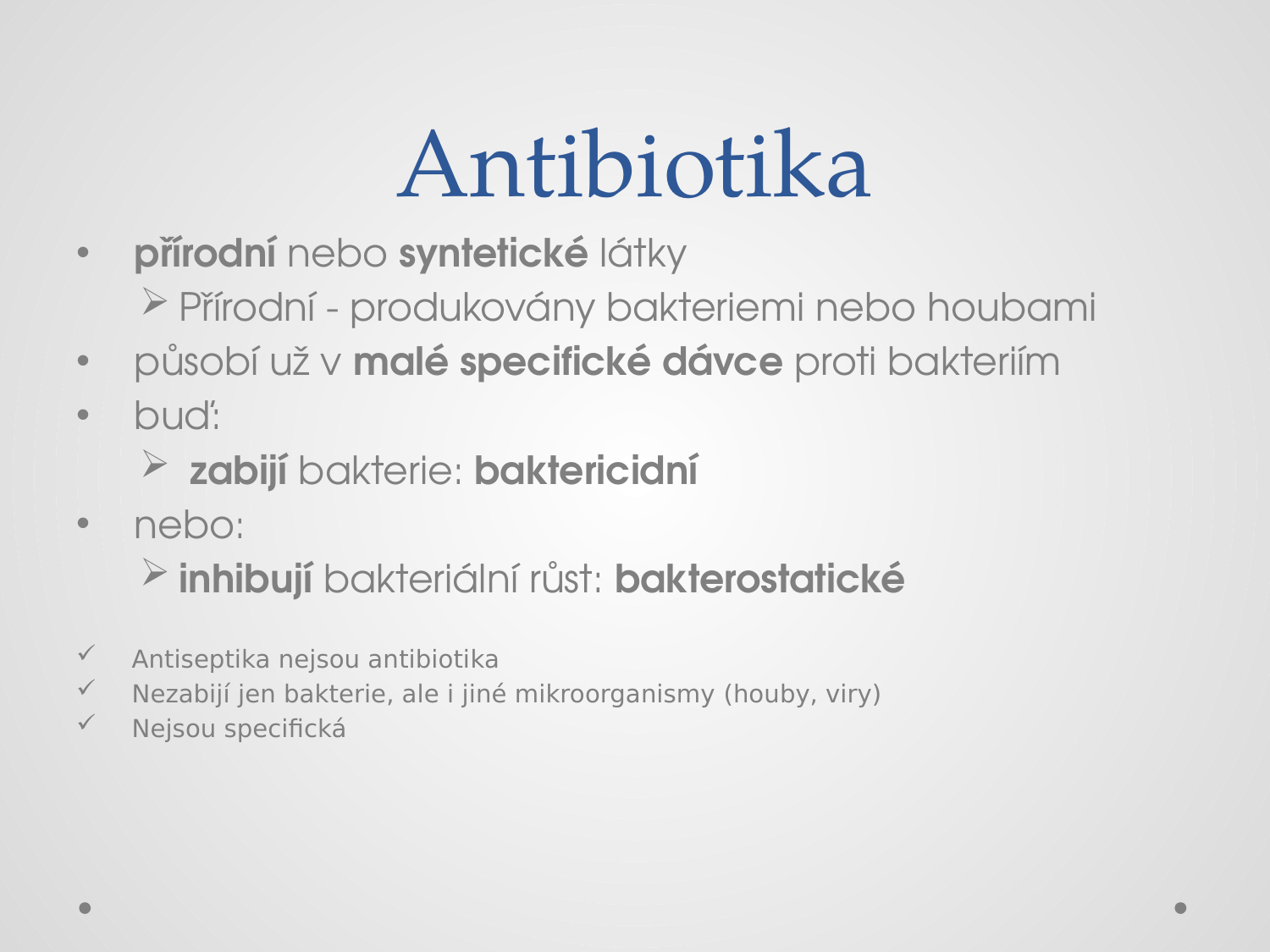

# Antibiotika
 přírodní nebo syntetické látky
Přírodní - produkovány bakteriemi nebo houbami
 působí už v malé specifické dávce proti bakteriím
 buď:
 zabijí bakterie: baktericidní
 nebo:
inhibují bakteriální růst: bakterostatické
 Antiseptika nejsou antibiotika
 Nezabijí jen bakterie, ale i jiné mikroorganismy (houby, viry)
 Nejsou specifická